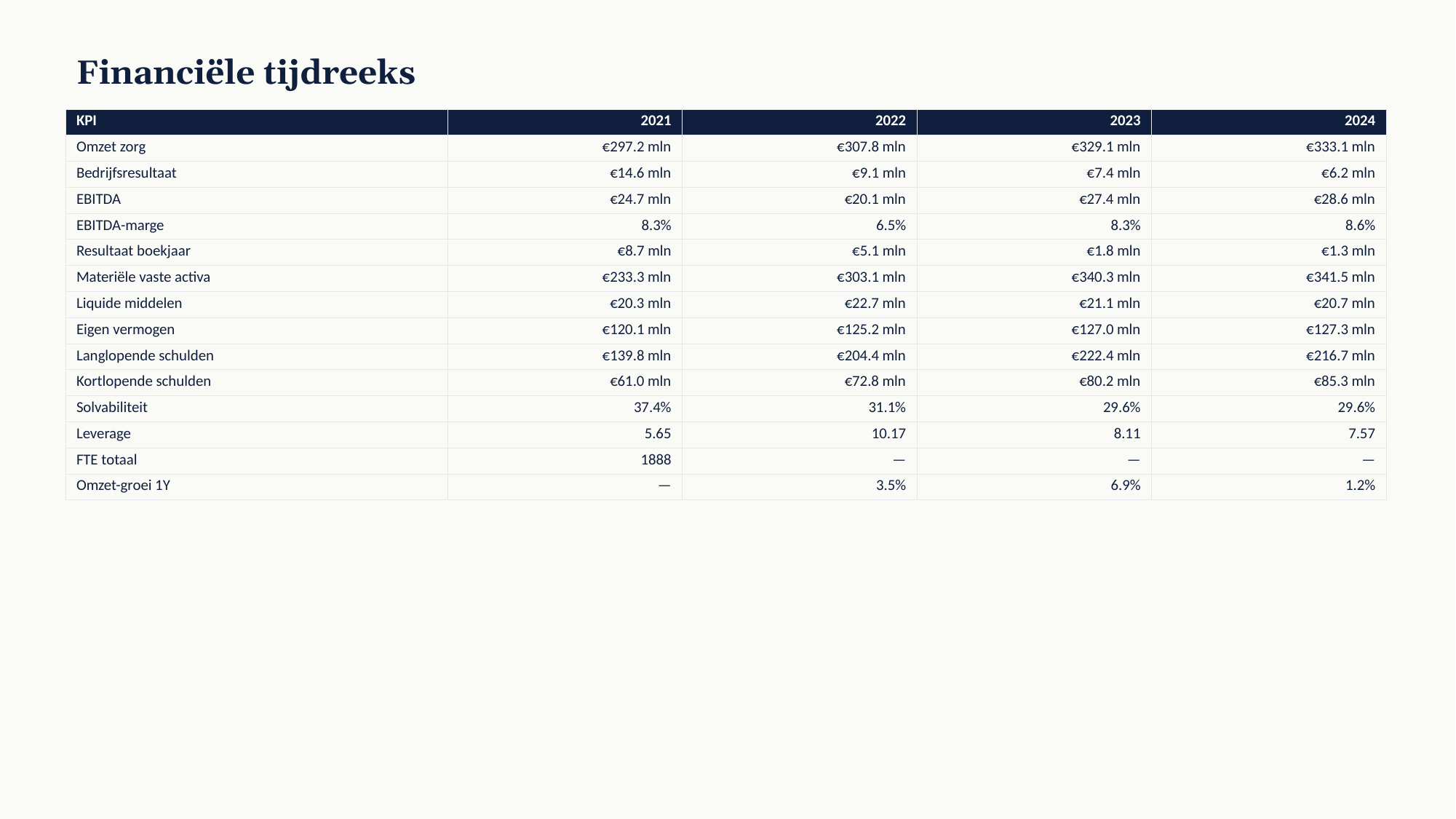

Financiële tijdreeks
| KPI | 2021 | 2022 | 2023 | 2024 |
| --- | --- | --- | --- | --- |
| Omzet zorg | €297.2 mln | €307.8 mln | €329.1 mln | €333.1 mln |
| Bedrijfsresultaat | €14.6 mln | €9.1 mln | €7.4 mln | €6.2 mln |
| EBITDA | €24.7 mln | €20.1 mln | €27.4 mln | €28.6 mln |
| EBITDA-marge | 8.3% | 6.5% | 8.3% | 8.6% |
| Resultaat boekjaar | €8.7 mln | €5.1 mln | €1.8 mln | €1.3 mln |
| Materiële vaste activa | €233.3 mln | €303.1 mln | €340.3 mln | €341.5 mln |
| Liquide middelen | €20.3 mln | €22.7 mln | €21.1 mln | €20.7 mln |
| Eigen vermogen | €120.1 mln | €125.2 mln | €127.0 mln | €127.3 mln |
| Langlopende schulden | €139.8 mln | €204.4 mln | €222.4 mln | €216.7 mln |
| Kortlopende schulden | €61.0 mln | €72.8 mln | €80.2 mln | €85.3 mln |
| Solvabiliteit | 37.4% | 31.1% | 29.6% | 29.6% |
| Leverage | 5.65 | 10.17 | 8.11 | 7.57 |
| FTE totaal | 1888 | — | — | — |
| Omzet-groei 1Y | — | 3.5% | 6.9% | 1.2% |